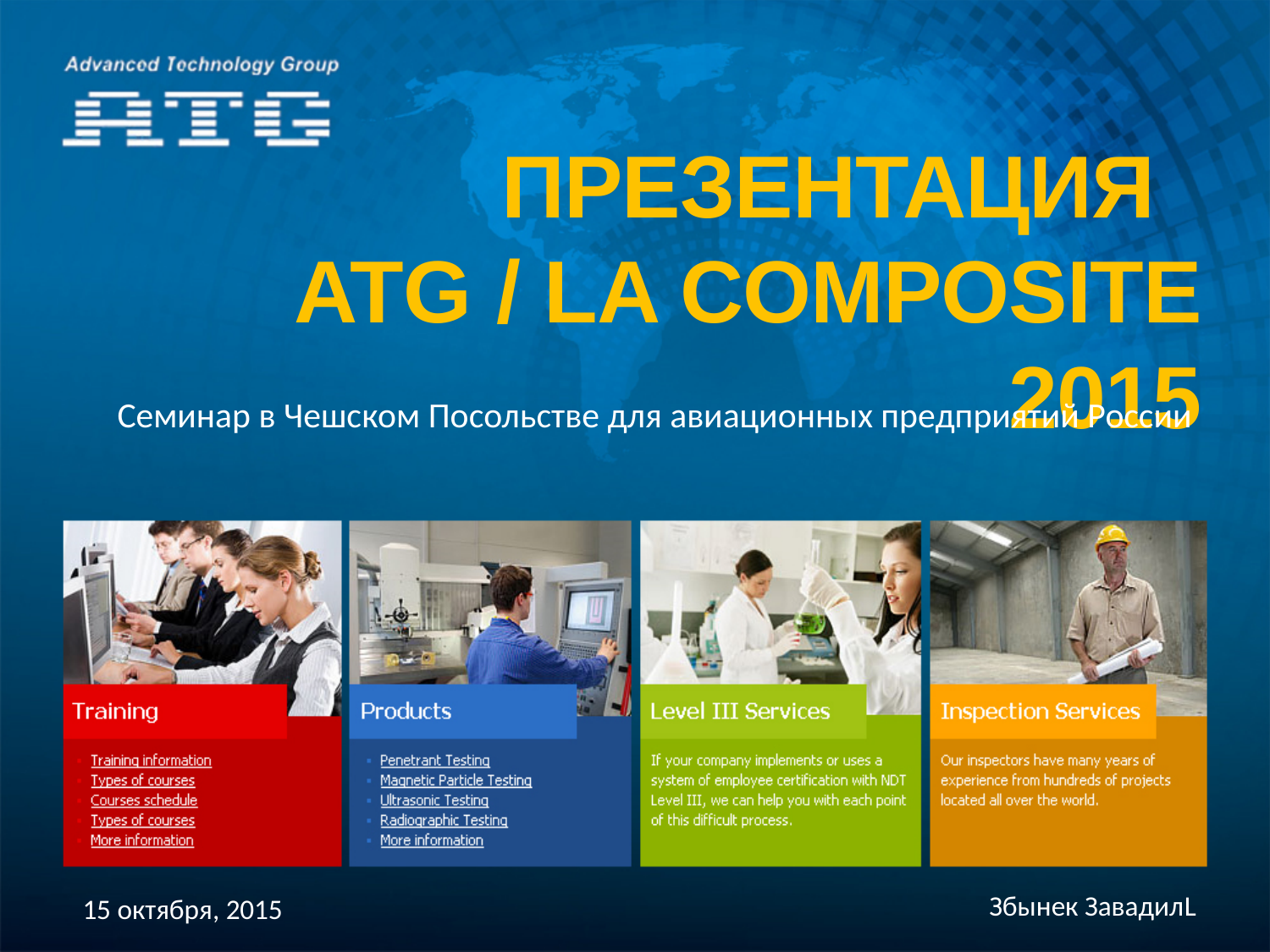

# ПРЕЗЕНТАЦИЯ Atg / LA COMPOSITE 2015
Семинар в Чешском Посольстве для авиационных предприятий России
Збынек ЗавадилL
 15 октября, 2015